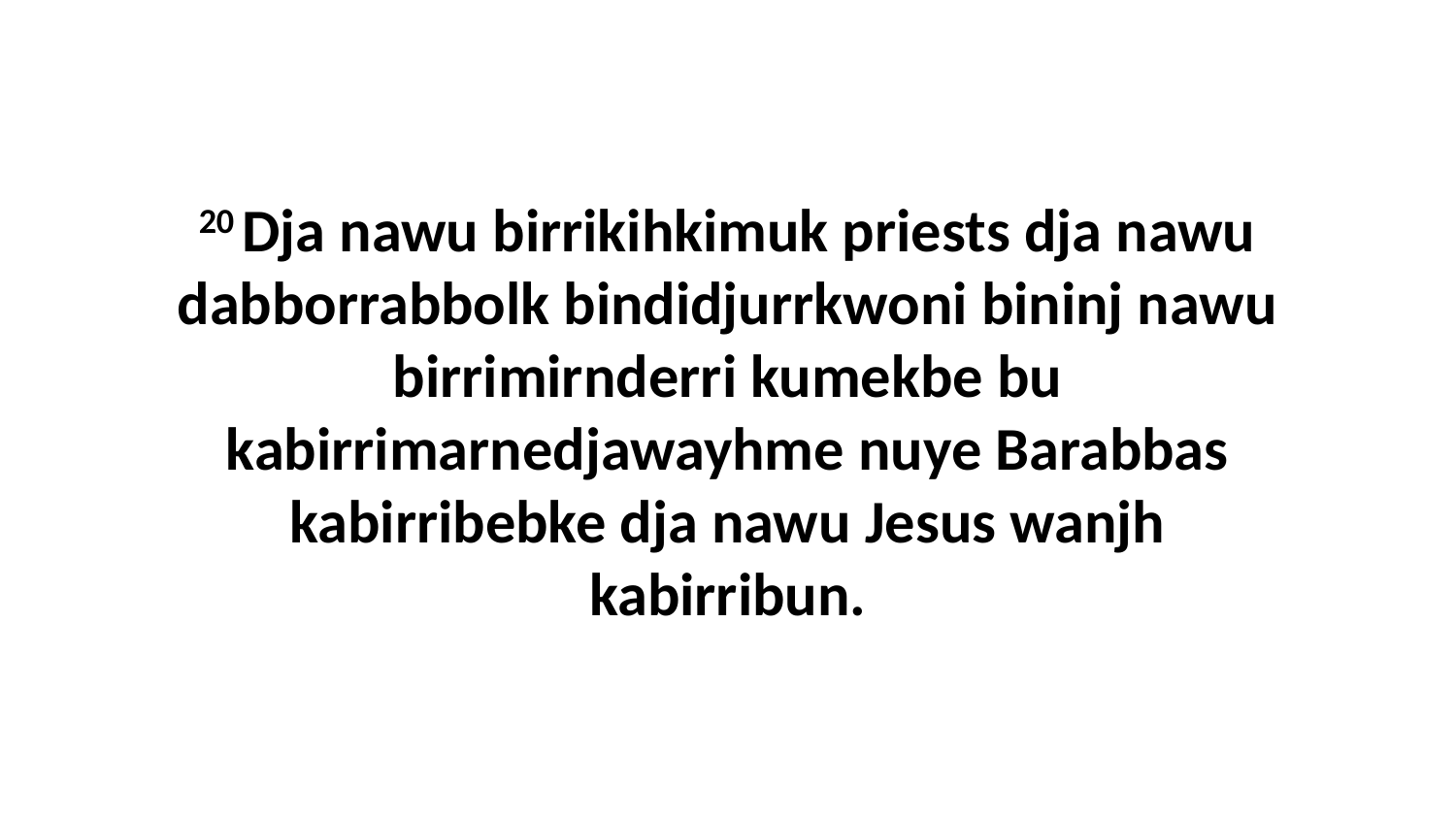

20 Dja nawu birrikihkimuk priests dja nawu dabborrabbolk bindidjurrkwoni bininj nawu birrimirnderri kumekbe bu kabirrimarnedjawayhme nuye Barabbas kabirribebke dja nawu Jesus wanjh kabirribun.